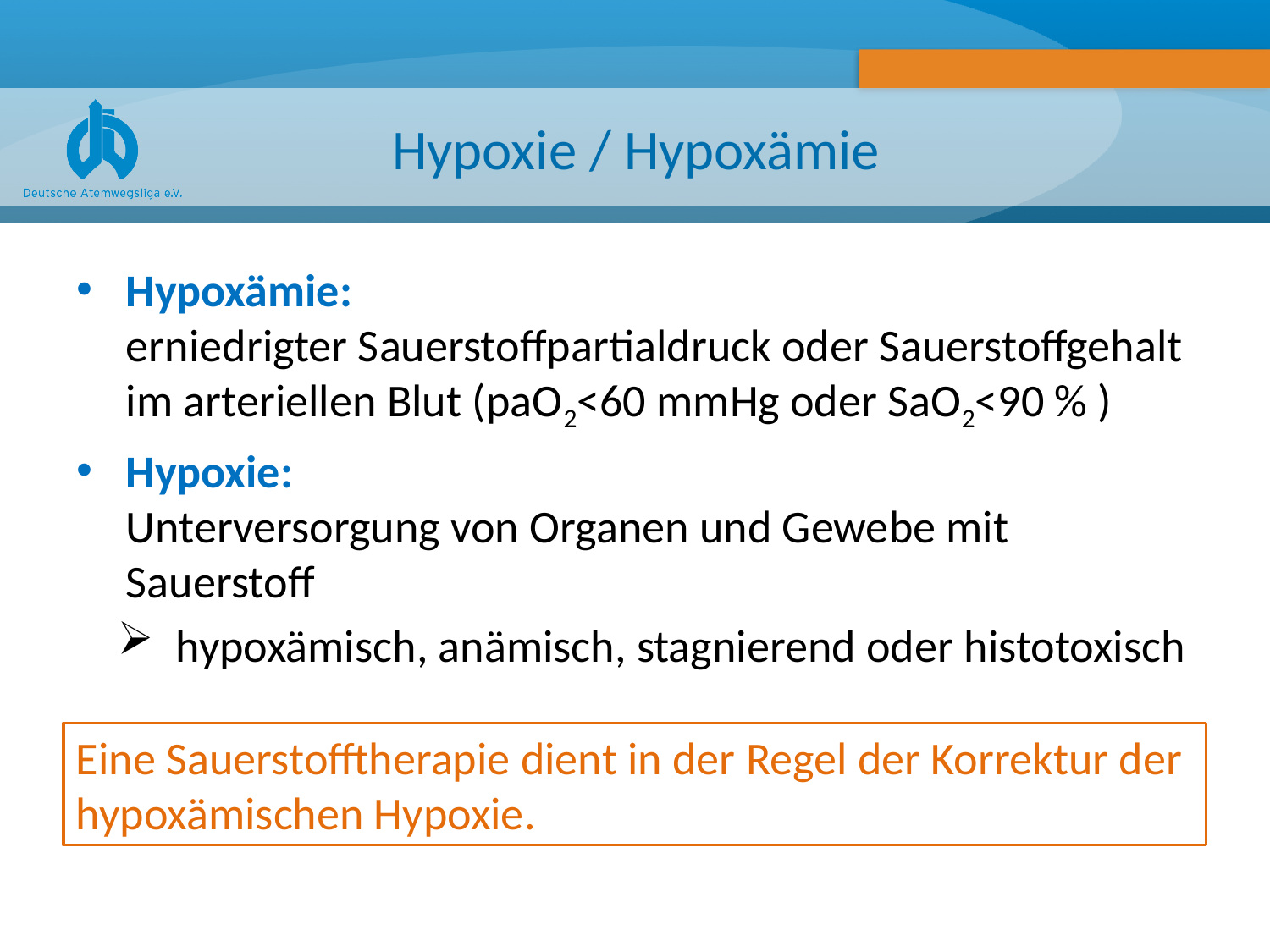

# Hypoxie / Hypoxämie
Hypoxämie:
erniedrigter Sauerstoffpartialdruck oder Sauerstoffgehalt im arteriellen Blut (paO2<60 mmHg oder SaO2<90 % )
Hypoxie:
Unterversorgung von Organen und Gewebe mit Sauerstoff
hypoxämisch, anämisch, stagnierend oder histotoxisch

Eine Sauerstofftherapie dient in der Regel der Korrektur der hypoxämischen Hypoxie.